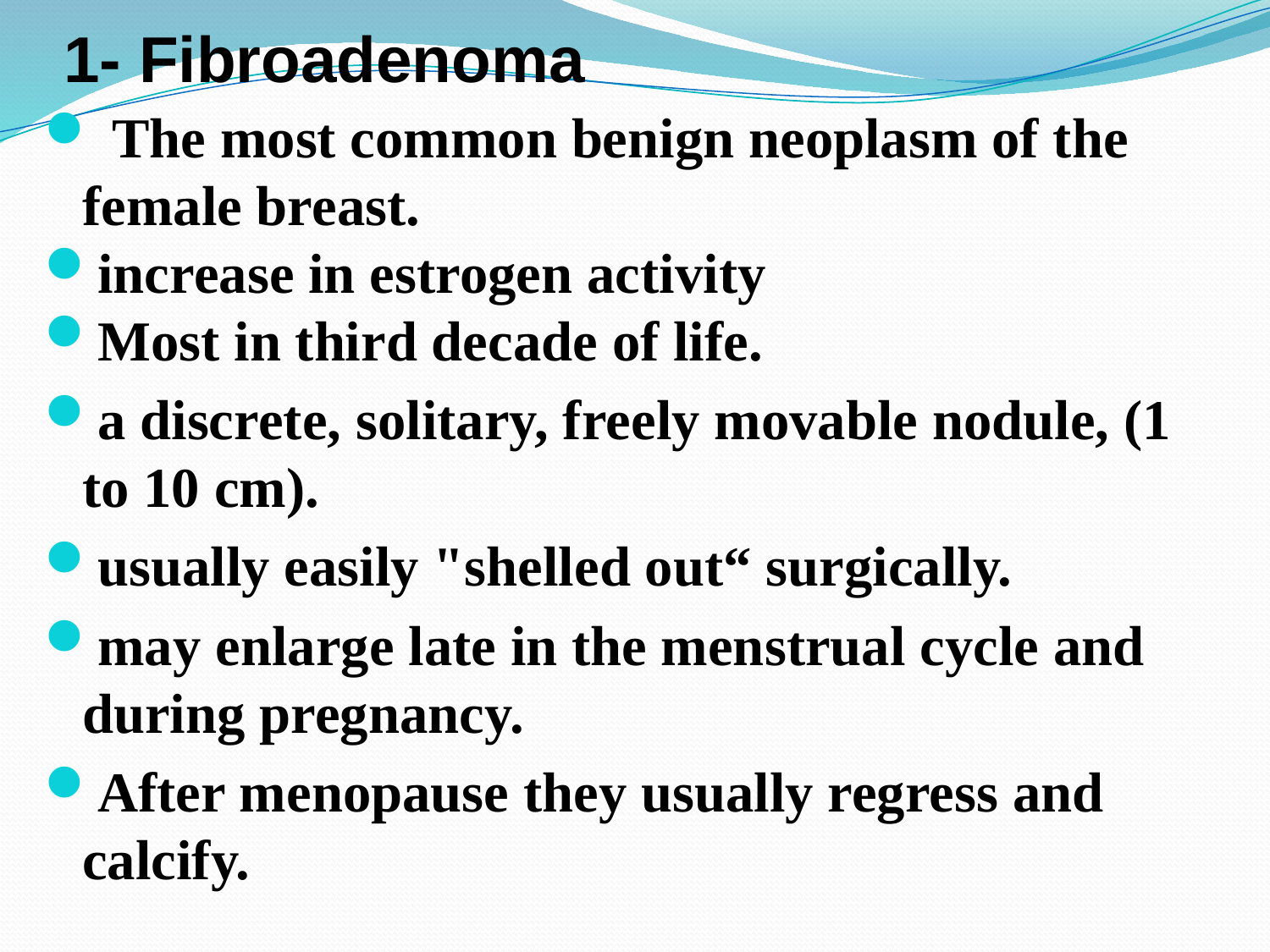

# 1- Fibroadenoma
 The most common benign neoplasm of the female breast.
increase in estrogen activity
Most in third decade of life.
a discrete, solitary, freely movable nodule, (1 to 10 cm).
usually easily "shelled out“ surgically.
may enlarge late in the menstrual cycle and during pregnancy.
After menopause they usually regress and calcify.